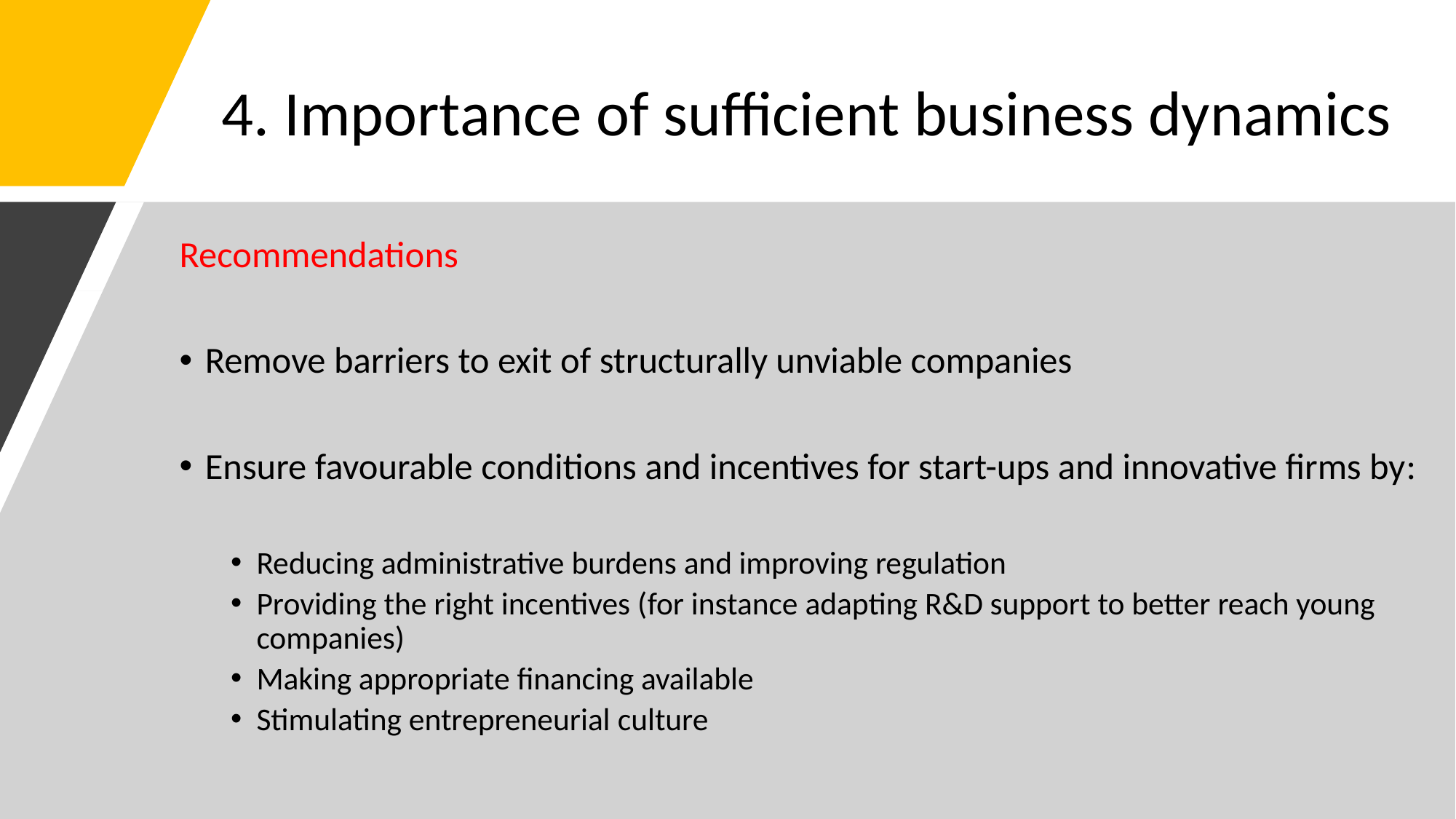

# 4. Importance of sufficient business dynamics

Recommendations

Remove barriers to exit of structurally unviable companies

Ensure favourable conditions and incentives for start-ups and innovative firms by:

Reducing administrative burdens and improving regulation
Providing the right incentives (for instance adapting R&D support to better reach young companies)
Making appropriate financing available
Stimulating entrepreneurial culture